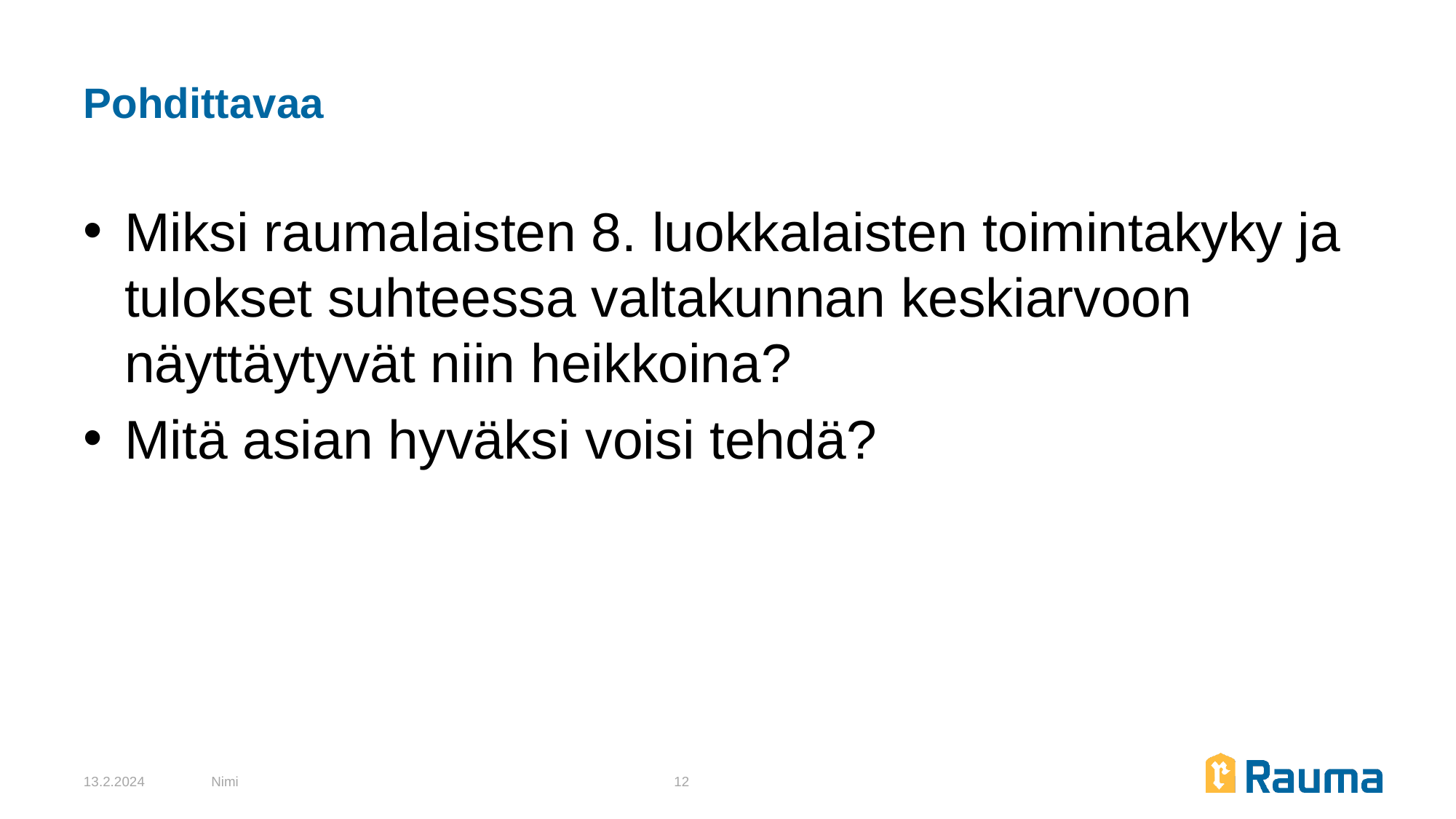

# Pohdittavaa
Miksi raumalaisten 8. luokkalaisten toimintakyky ja  tulokset suhteessa valtakunnan keskiarvoon näyttäytyvät niin heikkoina?
Mitä asian hyväksi voisi tehdä?
13.2.2024
Nimi
12